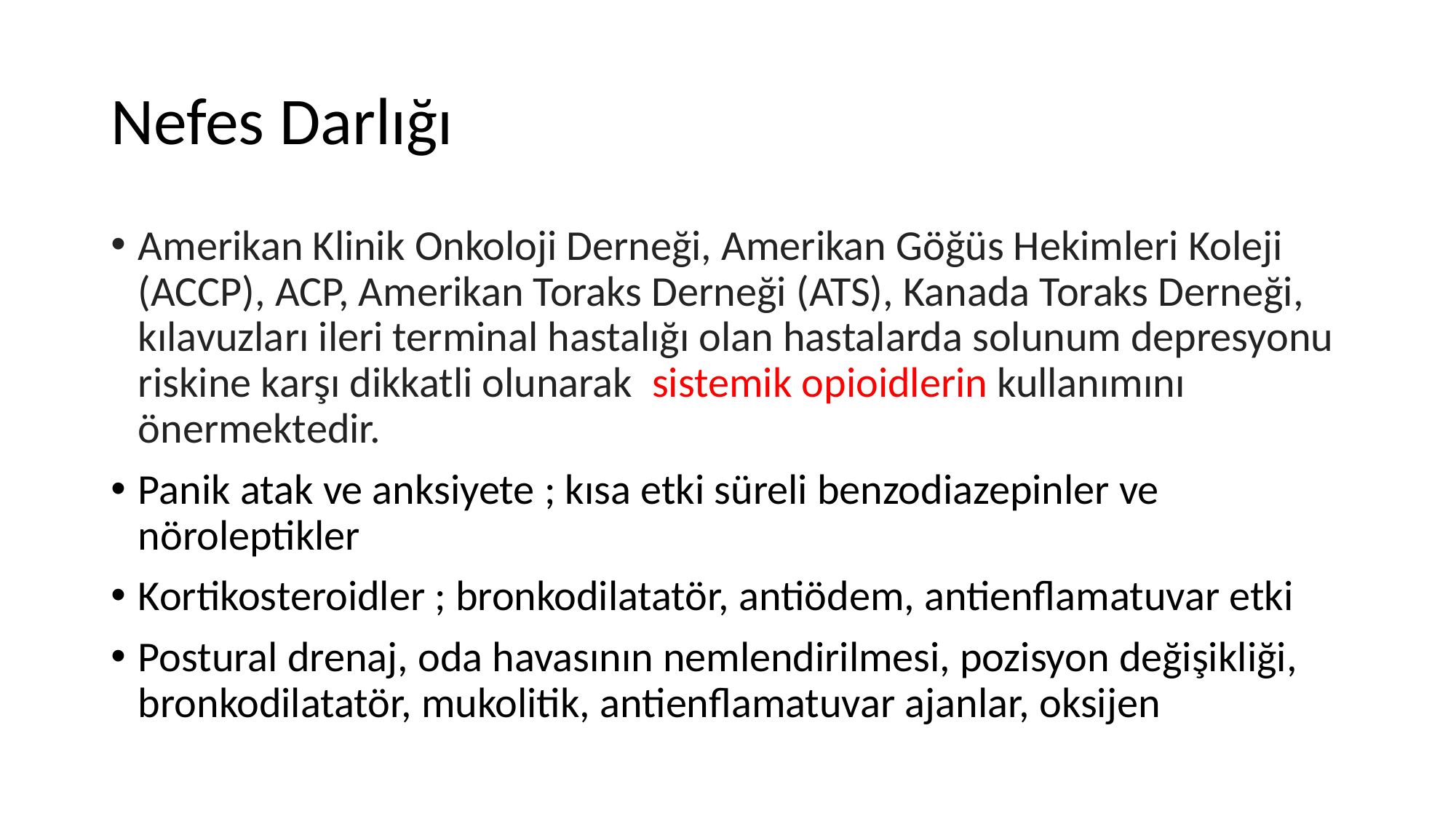

# Nefes Darlığı
Amerikan Klinik Onkoloji Derneği, Amerikan Göğüs Hekimleri Koleji (ACCP), ACP, Amerikan Toraks Derneği (ATS), Kanada Toraks Derneği, kılavuzları ileri terminal hastalığı olan hastalarda solunum depresyonu riskine karşı dikkatli olunarak  sistemik opioidlerin kullanımını önermektedir.
Panik atak ve anksiyete ; kısa etki süreli benzodiazepinler ve nöroleptikler
Kortikosteroidler ; bronkodilatatör, antiödem, antienflamatuvar etki
Postural drenaj, oda havasının nemlendirilmesi, pozisyon değişikliği, bronkodilatatör, mukolitik, antienflamatuvar ajanlar, oksijen